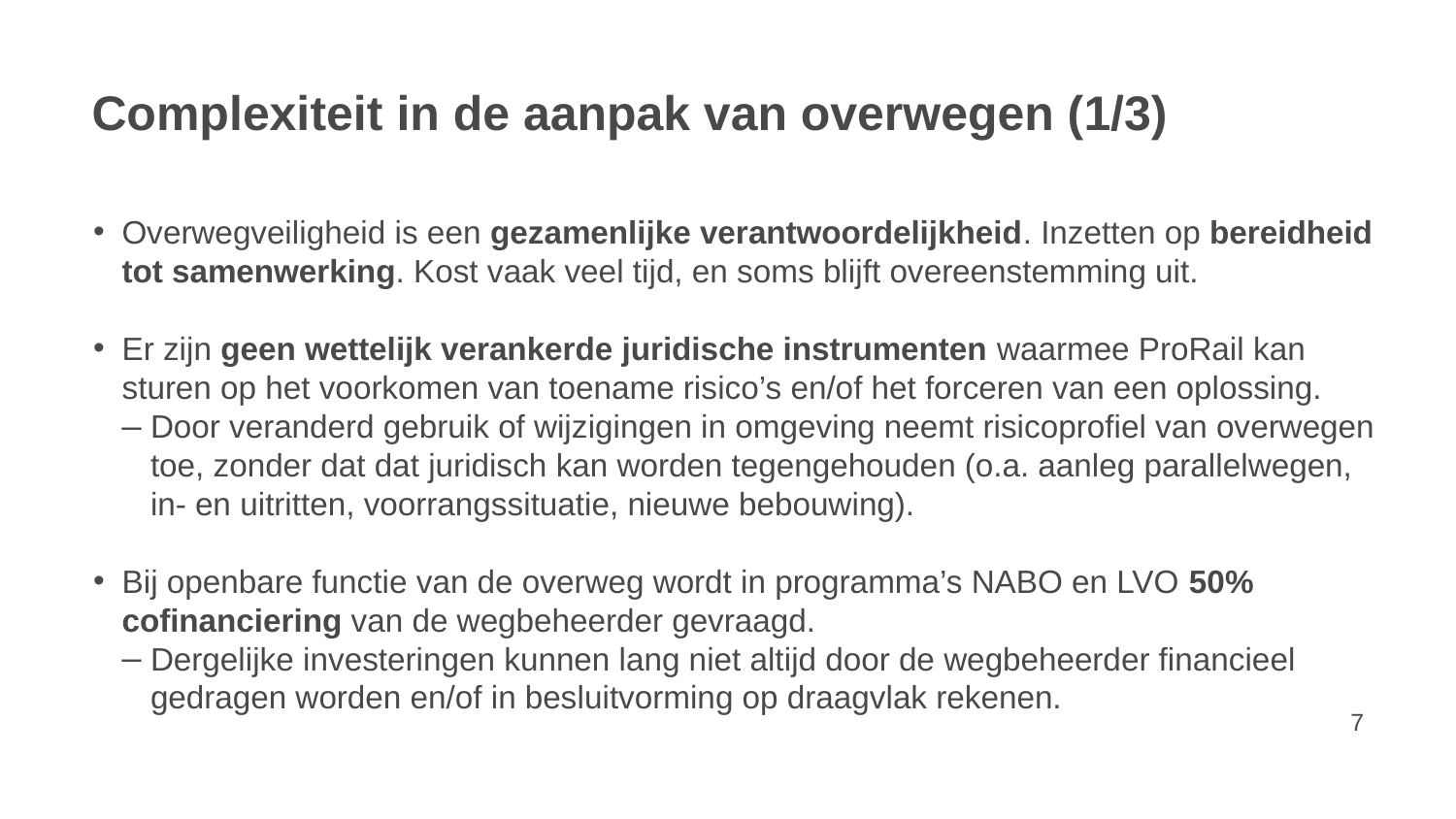

# Complexiteit in de aanpak van overwegen (1/3)
Overwegveiligheid is een gezamenlijke verantwoordelijkheid. Inzetten op bereidheid tot samenwerking. Kost vaak veel tijd, en soms blijft overeenstemming uit.

Er zijn geen wettelijk verankerde juridische instrumenten waarmee ProRail kan sturen op het voorkomen van toename risico’s en/of het forceren van een oplossing.
Door veranderd gebruik of wijzigingen in omgeving neemt risicoprofiel van overwegen toe, zonder dat dat juridisch kan worden tegengehouden (o.a. aanleg parallelwegen, in- en uitritten, voorrangssituatie, nieuwe bebouwing).

Bij openbare functie van de overweg wordt in programma’s NABO en LVO 50% cofinanciering van de wegbeheerder gevraagd.
Dergelijke investeringen kunnen lang niet altijd door de wegbeheerder financieel gedragen worden en/of in besluitvorming op draagvlak rekenen.